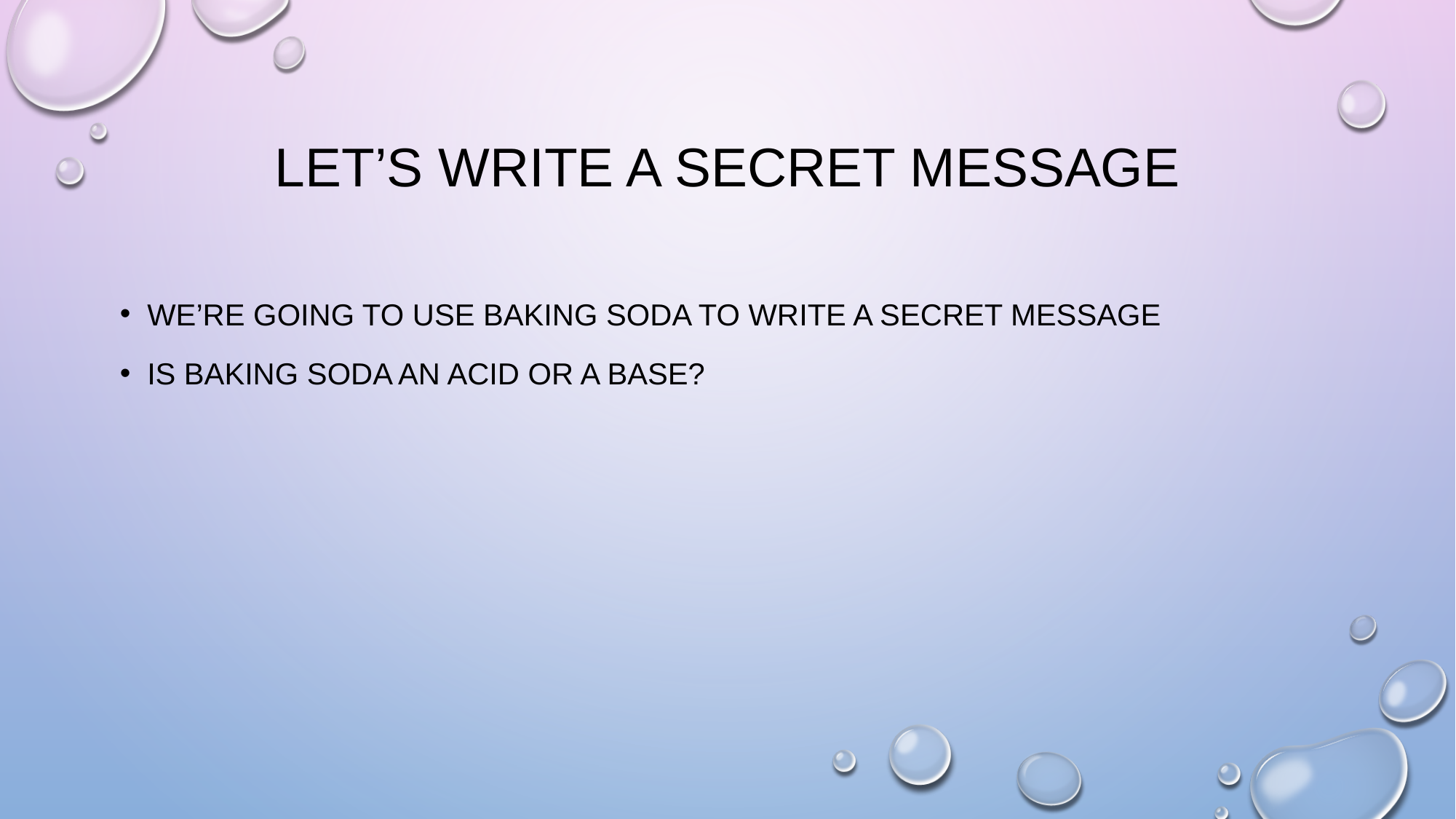

# Let’s write a secret message
We’re going to use baking soda to write a secret message
Is baking soda an acid or a base?